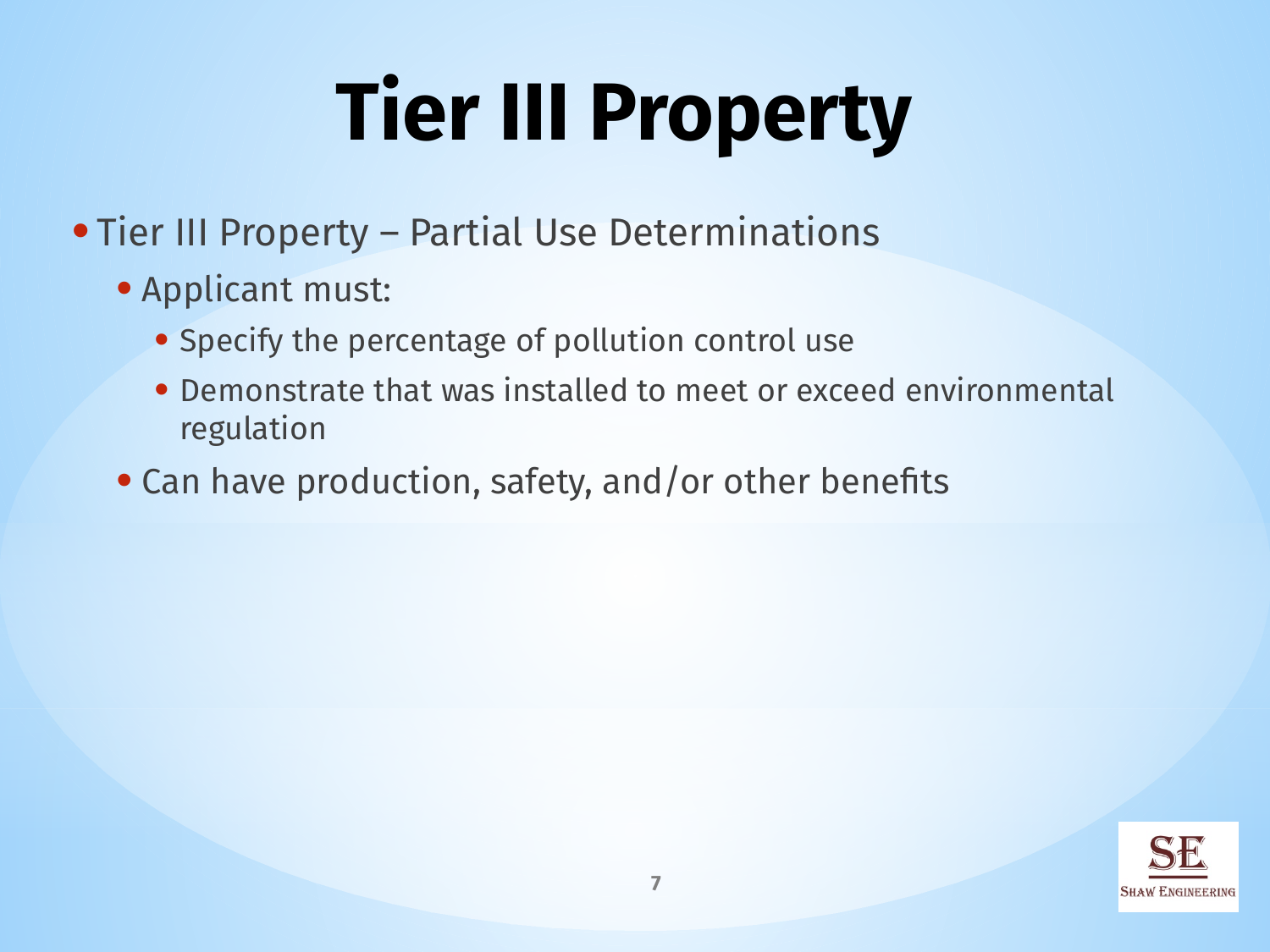

# Tier III Property
Tier III Property – Partial Use Determinations
Applicant must:
Specify the percentage of pollution control use
Demonstrate that was installed to meet or exceed environmental regulation
Can have production, safety, and/or other benefits

7